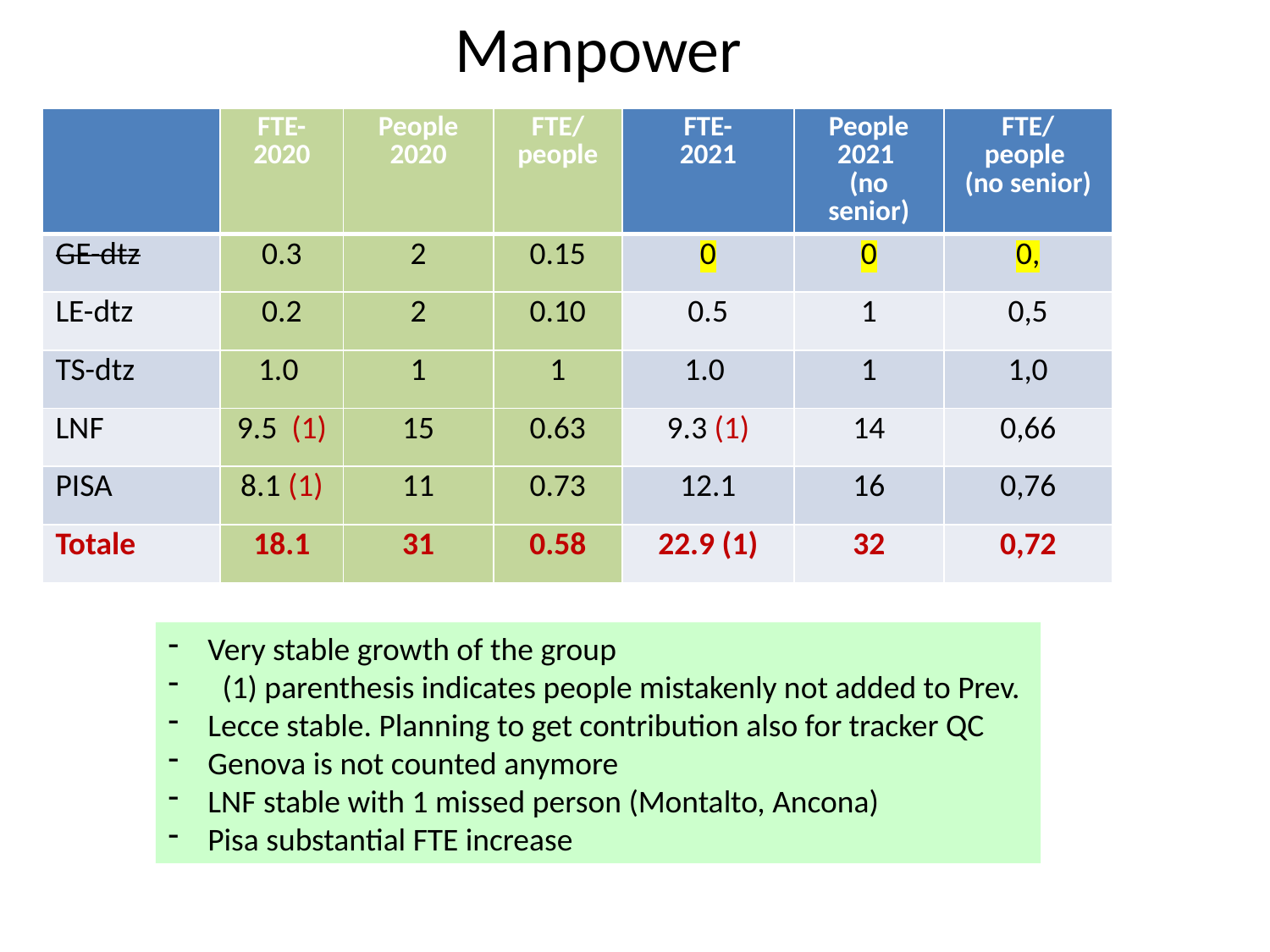

# Manpower
|  | FTE- 2020 | People 2020 | FTE/ people | FTE- 2021 | People 2021 (no senior) | FTE/ people (no senior) |
| --- | --- | --- | --- | --- | --- | --- |
| GE-dtz | 0.3 | 2 | 0.15 | 0 | 0 | 0, |
| LE-dtz | 0.2 | 2 | 0.10 | 0.5 | 1 | 0,5 |
| TS-dtz | 1.0 | 1 | 1 | 1.0 | 1 | 1,0 |
| LNF | 9.5 (1) | 15 | 0.63 | 9.3 (1) | 14 | 0,66 |
| PISA | 8.1 (1) | 11 | 0.73 | 12.1 | 16 | 0,76 |
| Totale | 18.1 | 31 | 0.58 | 22.9 (1) | 32 | 0,72 |
Very stable growth of the group
  (1) parenthesis indicates people mistakenly not added to Prev.
Lecce stable. Planning to get contribution also for tracker QC
Genova is not counted anymore
LNF stable with 1 missed person (Montalto, Ancona)
Pisa substantial FTE increase